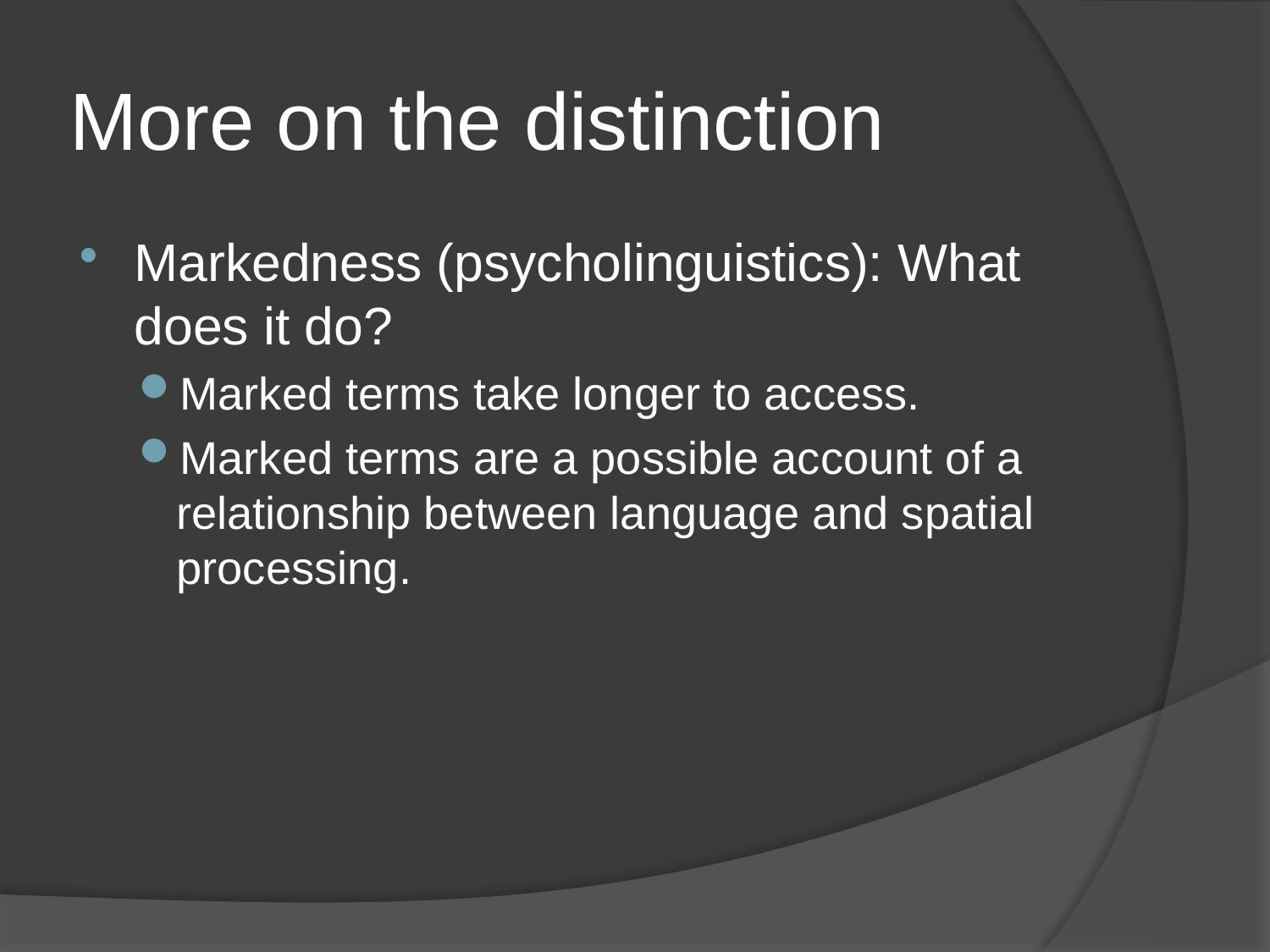

# More on the distinction
Markedness (psycholinguistics): What does it do?
Marked terms take longer to access.
Marked terms are a possible account of a relationship between language and spatial processing.